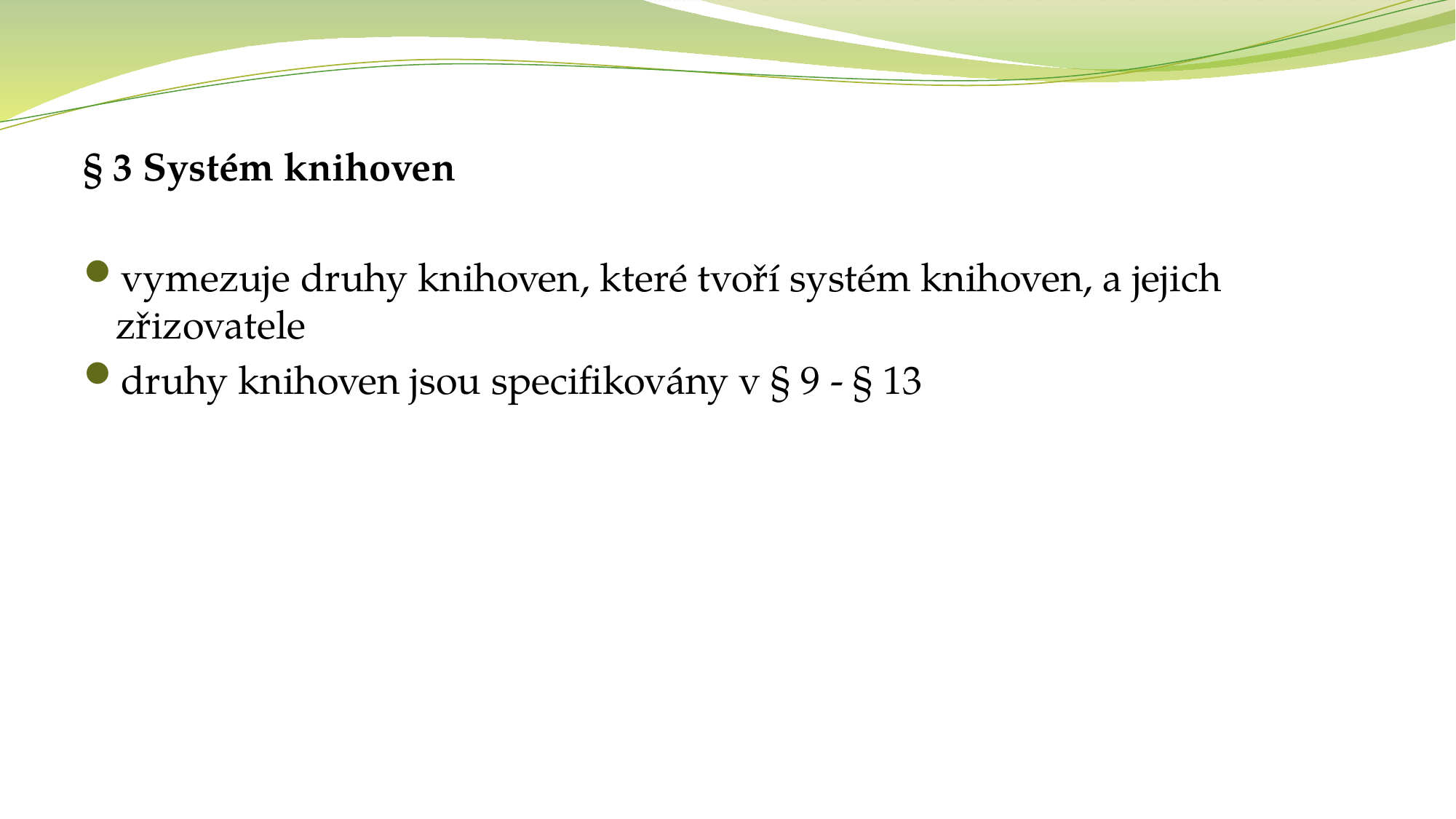

§ 3 Systém knihoven

vymezuje druhy knihoven, které tvoří systém knihoven, a jejich zřizovatele
druhy knihoven jsou specifikovány v § 9 - § 13